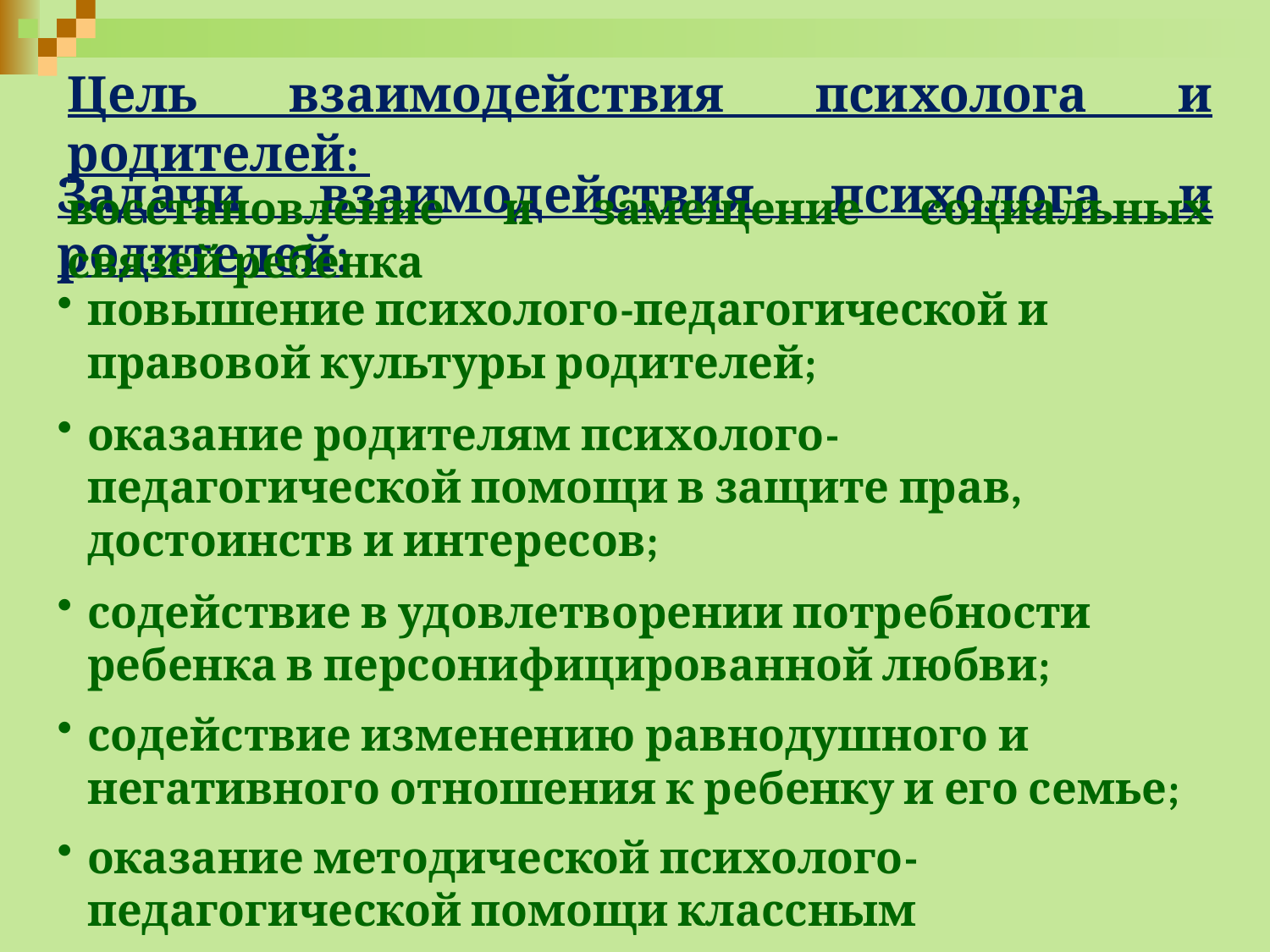

Цель взаимодействия психолога и родителей:
восстановление и замещение социальных связей ребенка
Задачи взаимодействия психолога и родителей:
повышение психолого-педагогической и правовой культуры родителей;

оказание родителям психолого-педагогической помощи в защите прав, достоинств и интересов;

содействие в удовлетворении потребности ребенка в персонифицированной любви;

содействие изменению равнодушного и негативного отношения к ребенку и его семье;

оказание методической психолого-педагогической помощи классным руководителям и воспитателям.